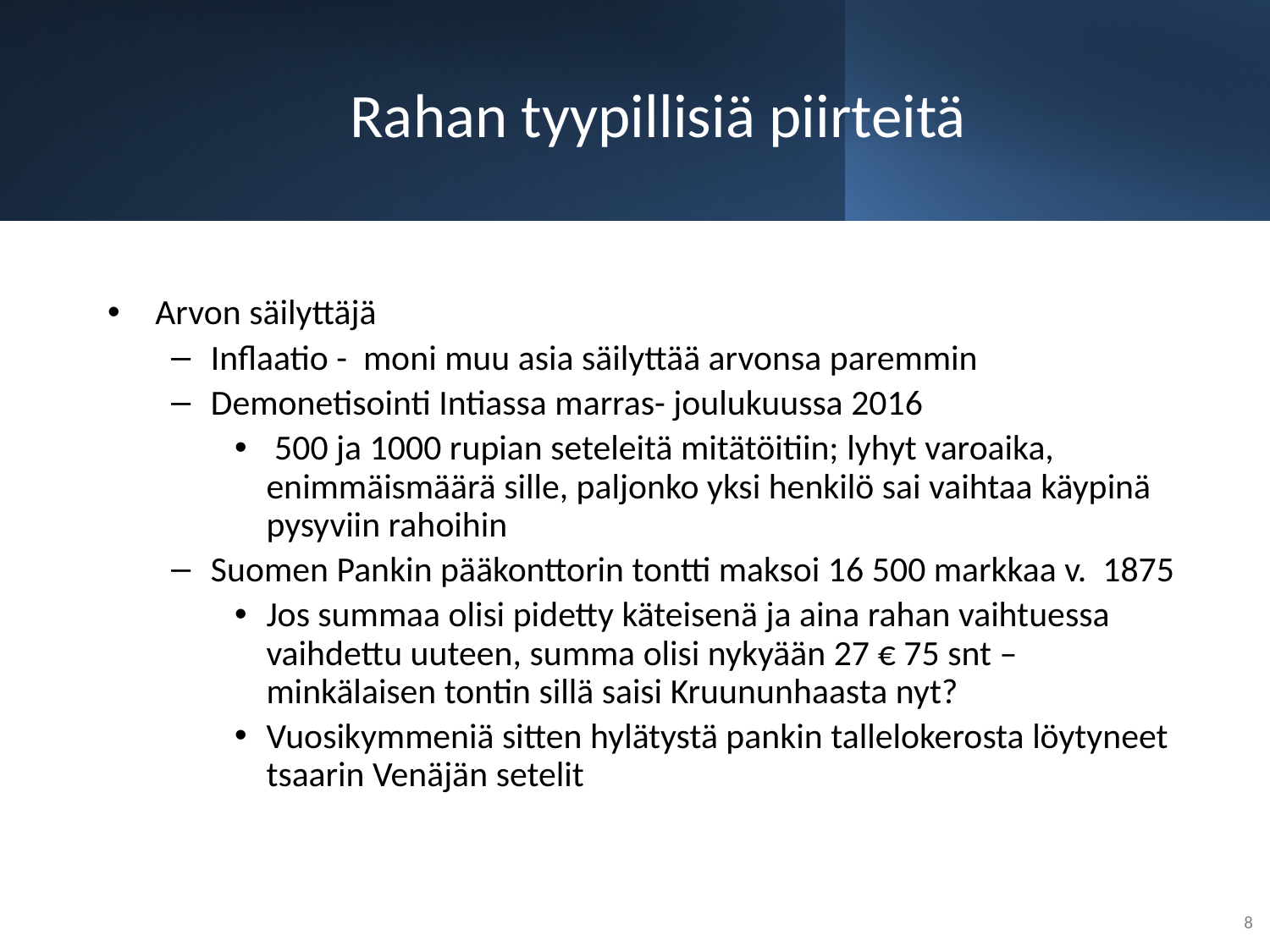

# Rahan tyypillisiä piirteitä
Arvon säilyttäjä
Inflaatio -  moni muu asia säilyttää arvonsa paremmin
Demonetisointi Intiassa marras- joulukuussa 2016
 500 ja 1000 rupian seteleitä mitätöitiin; lyhyt varoaika, enimmäismäärä sille, paljonko yksi henkilö sai vaihtaa käypinä pysyviin rahoihin
Suomen Pankin pääkonttorin tontti maksoi 16 500 markkaa v.  1875
Jos summaa olisi pidetty käteisenä ja aina rahan vaihtuessa vaihdettu uuteen, summa olisi nykyään 27 € 75 snt – minkälaisen tontin sillä saisi Kruununhaasta nyt?
Vuosikymmeniä sitten hylätystä pankin tallelokerosta löytyneet tsaarin Venäjän setelit

8